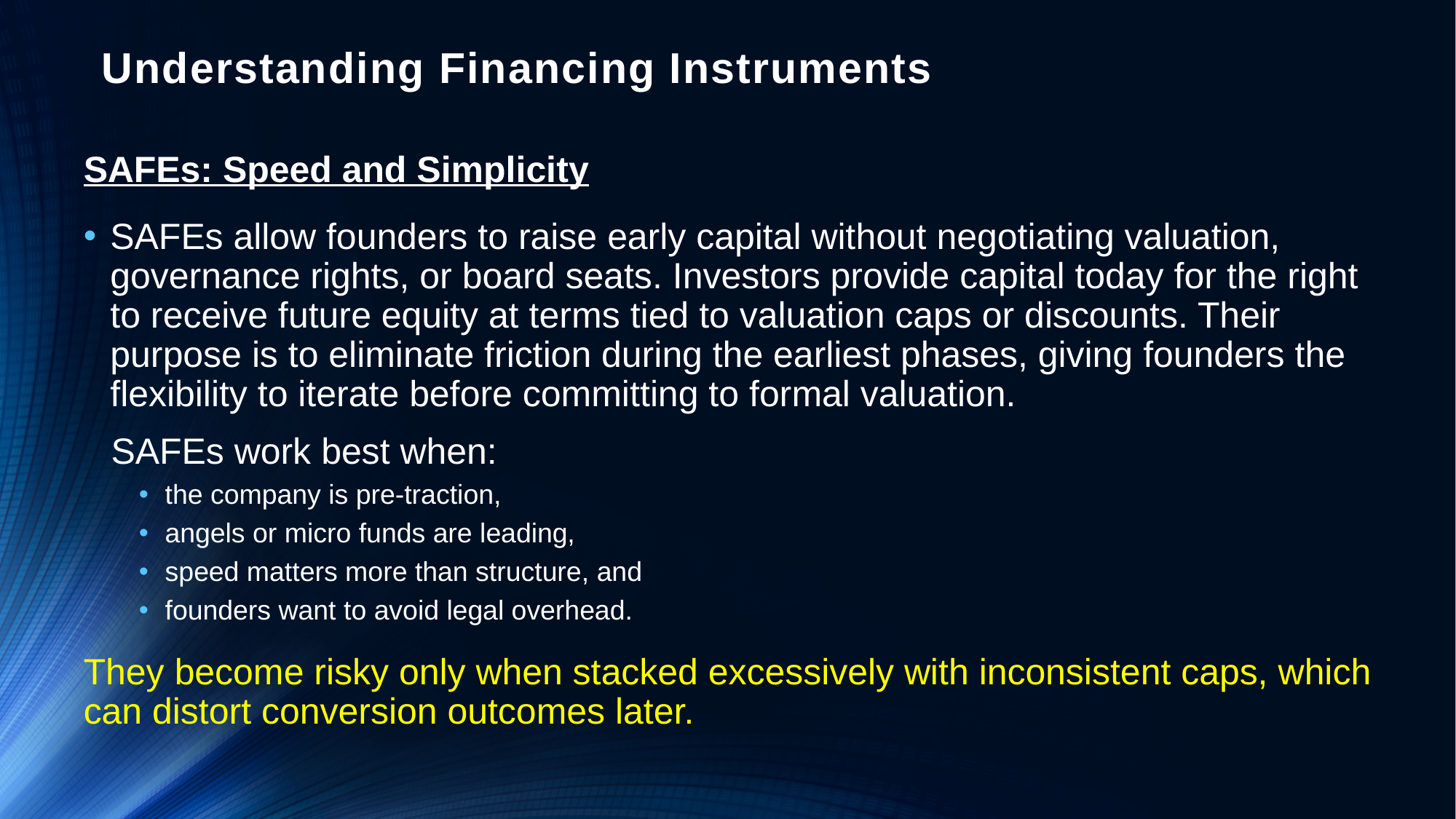

# Understanding Financing Instruments
SAFEs: Speed and Simplicity
SAFEs allow founders to raise early capital without negotiating valuation, governance rights, or board seats. Investors provide capital today for the right to receive future equity at terms tied to valuation caps or discounts. Their purpose is to eliminate friction during the earliest phases, giving founders the flexibility to iterate before committing to formal valuation.
SAFEs work best when:
the company is pre-traction,
angels or micro funds are leading,
speed matters more than structure, and
founders want to avoid legal overhead.
They become risky only when stacked excessively with inconsistent caps, which can distort conversion outcomes later.